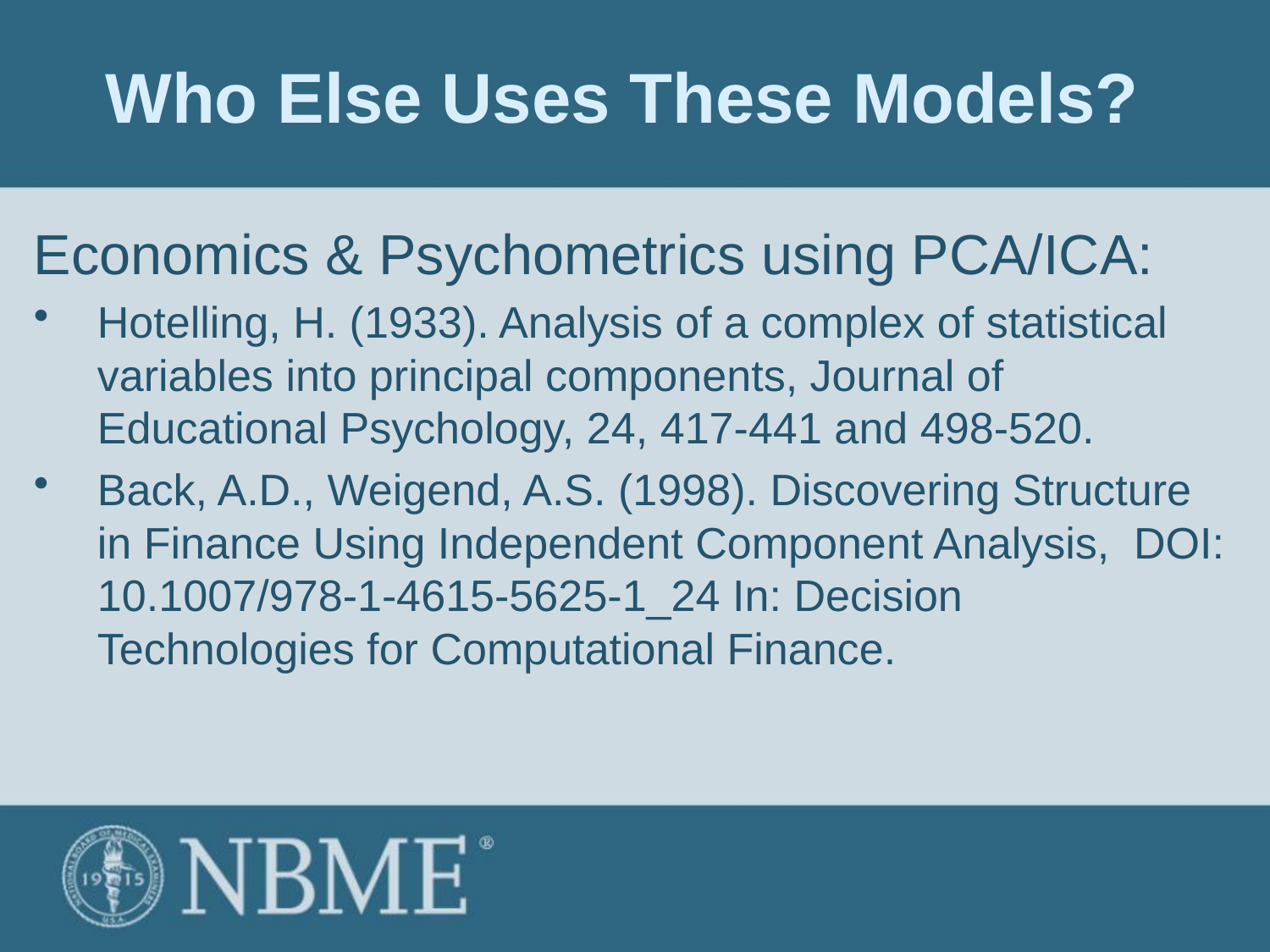

# Who Else Uses These Models?
Economics & Psychometrics using PCA/ICA:
Hotelling, H. (1933). Analysis of a complex of statistical variables into principal components, Journal of Educational Psychology, 24, 417-441 and 498-520.
Back, A.D., Weigend, A.S. (1998). Discovering Structure in Finance Using Independent Component Analysis,  DOI: 10.1007/978-1-4615-5625-1_24 In: Decision Technologies for Computational Finance.